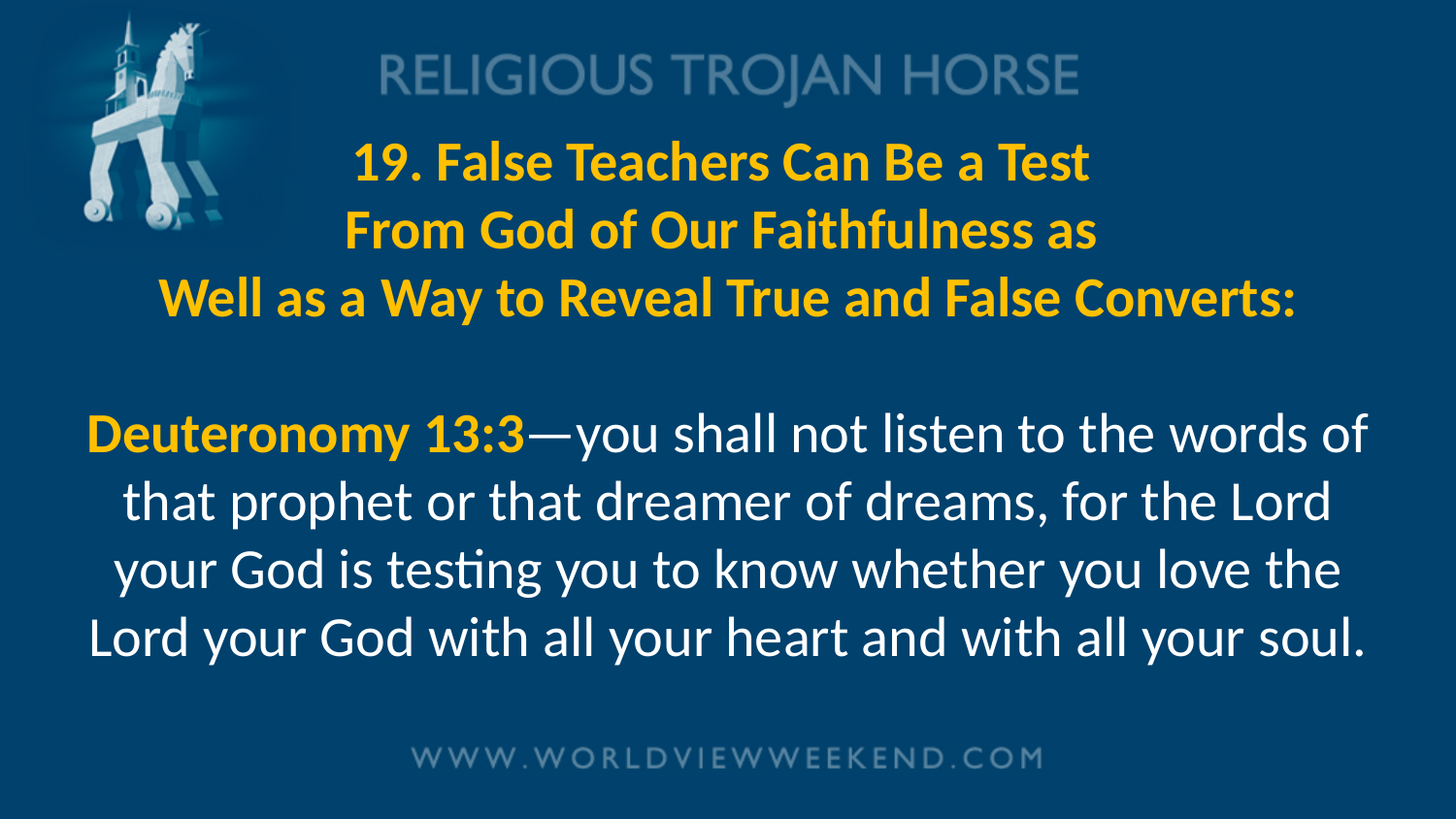

# 19. False Teachers Can Be a Test From God of Our Faithfulness as Well as a Way to Reveal True and False Converts: Deuteronomy 13:3—you shall not listen to the words of that prophet or that dreamer of dreams, for the Lord your God is testing you to know whether you love the Lord your God with all your heart and with all your soul.